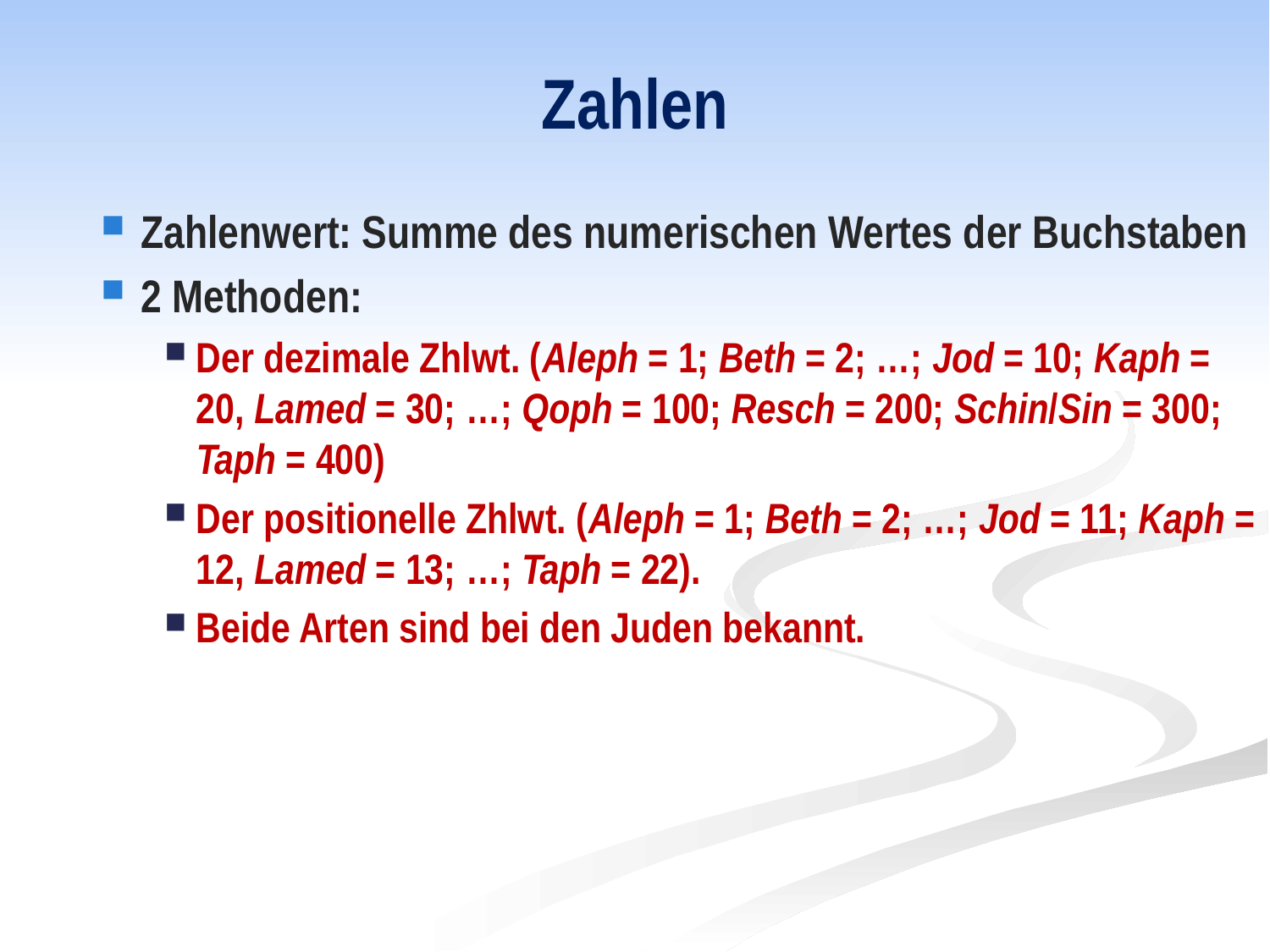

# Zahlen
Zahlenwert: Summe des numerischen Wertes der Buchstaben
2 Methoden:
Der dezimale Zhlwt. (Aleph = 1; Beth = 2; …; Jod = 10; Kaph = 20, Lamed = 30; …; Qoph = 100; Resch = 200; Schin/Sin = 300; Taph = 400)
Der positionelle Zhlwt. (Aleph = 1; Beth = 2; …; Jod = 11; Kaph = 12, Lamed = 13; …; Taph = 22).
Beide Arten sind bei den Juden bekannt.